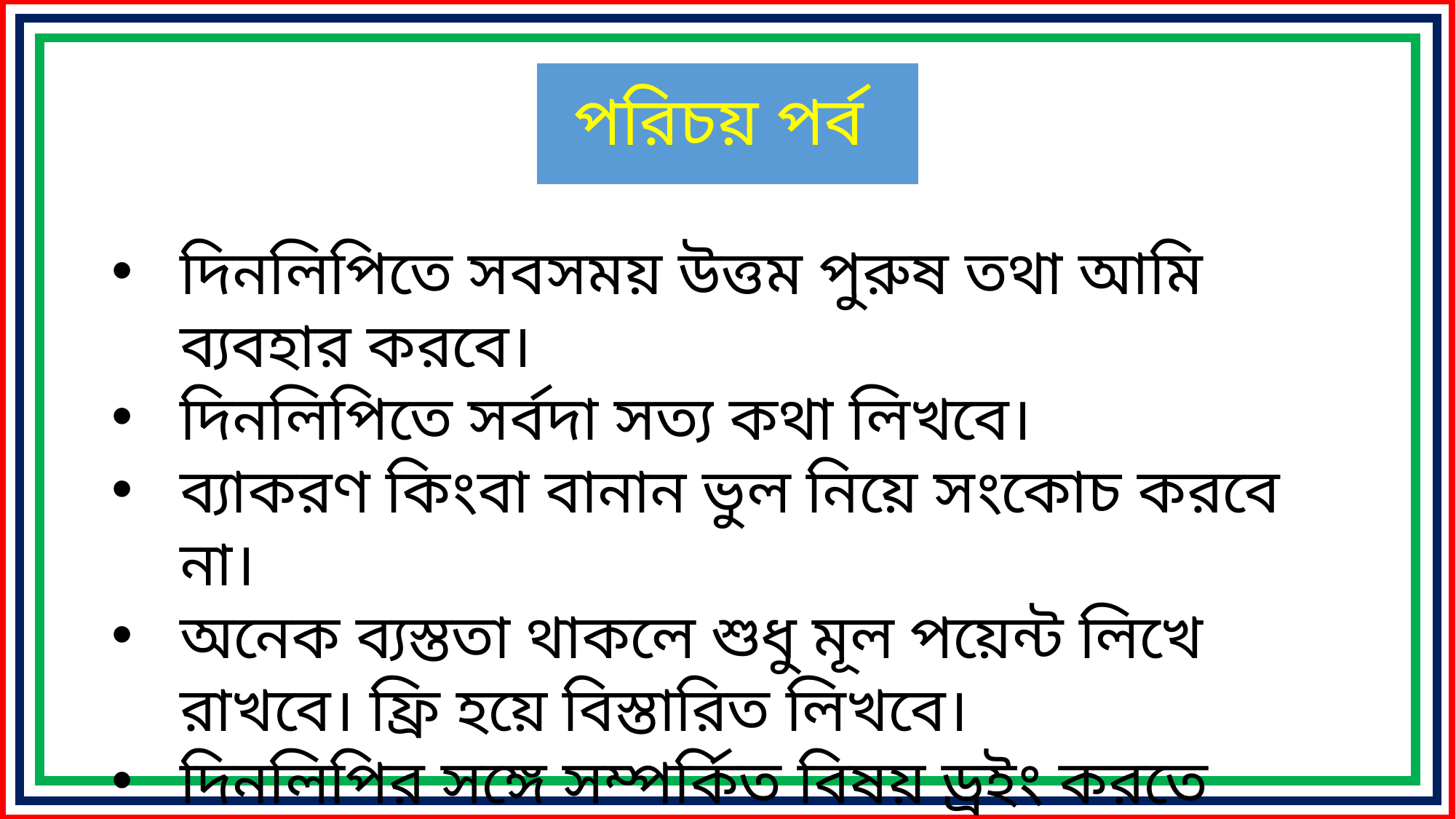

পরিচয় পর্ব
দিনলিপিতে সবসময় উত্তম পুরুষ তথা আমি ব্যবহার করবে।
দিনলিপিতে সর্বদা সত্য কথা লিখবে।
ব্যাকরণ কিংবা বানান ভুল নিয়ে সংকোচ করবে না।
অনেক ব্যস্ততা থাকলে শুধু মূল পয়েন্ট লিখে রাখবে। ফ্রি হয়ে বিস্তারিত লিখবে।
দিনলিপির সঙ্গে সম্পর্কিত বিষয় ড্রইং করতে পারলে তা ড্রইং করে রাখতে পার।